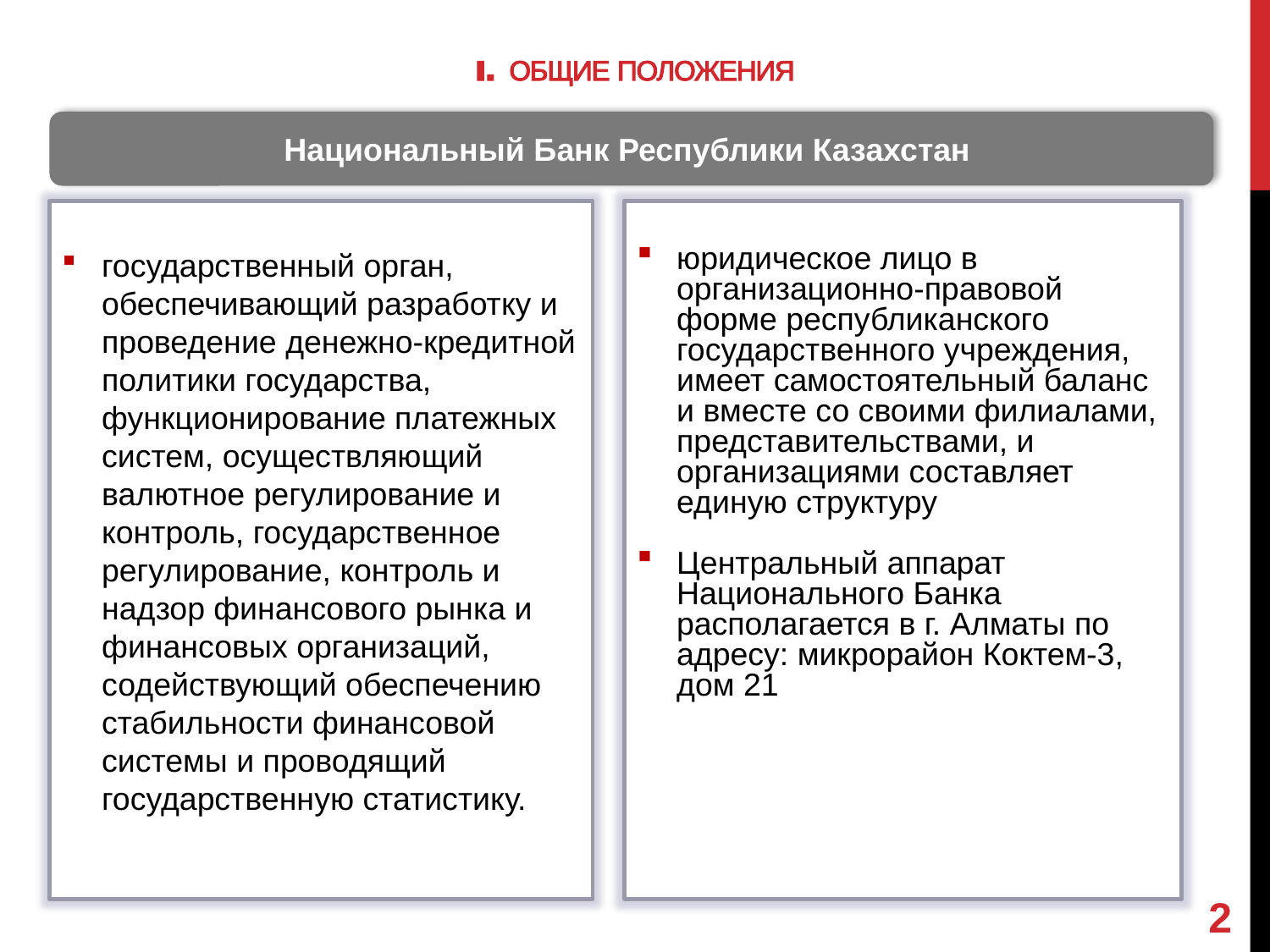

# I. ОБЩИЕ ПОЛОЖЕНИЯ
Национальный Банк Республики Казахстан

государственный орган, обеспечивающий разработку и проведение денежно-кредитной политики государства, функционирование платежных систем, осуществляющий валютное регулирование и контроль, государственное регулирование, контроль и надзор финансового рынка и финансовых организаций, содействующий обеспечению стабильности финансовой системы и проводящий государственную статистику.

юридическое лицо в организационно-правовой форме республиканского государственного учреждения, имеет самостоятельный баланс и вместе со своими филиалами, представительствами, и организациями составляет единую структуру

Центральный аппарат Национального Банка располагается в г. Алматы по адресу: микрорайон Коктем-3, дом 21

2